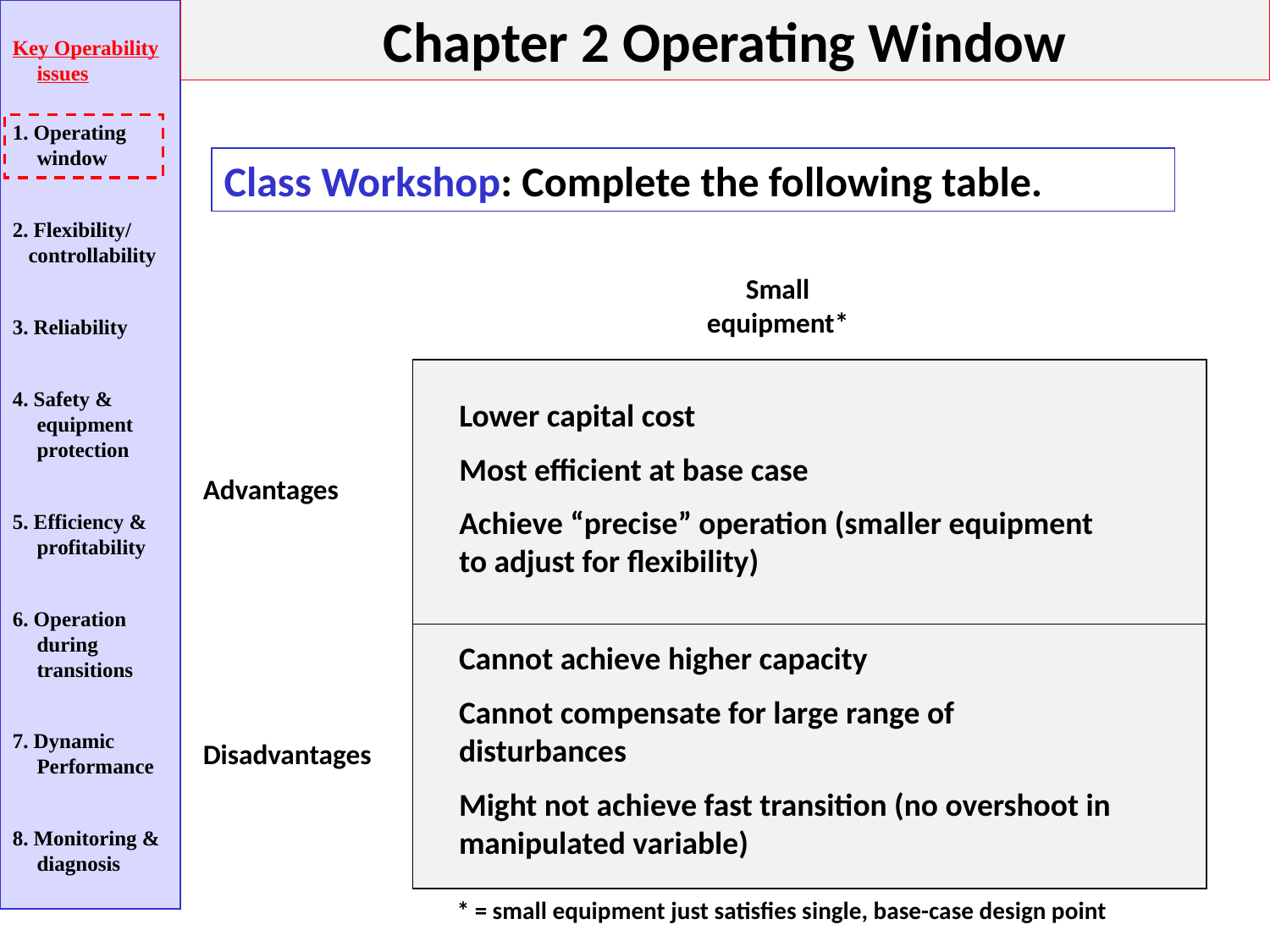

Chapter 2 Operating Window

Key Operability issues

1. Operating window

2. Flexibility/
   controllability

3. Reliability

4. Safety & equipment protection

5. Efficiency & profitability

6. Operation during transitions

7. Dynamic Performance

8. Monitoring & diagnosis

Class Workshop: Complete the following table.
Small equipment*

Lower capital cost
Most efficient at base case
Achieve “precise” operation (smaller equipment to adjust for flexibility)
Advantages

Cannot achieve higher capacity
Cannot compensate for large range of disturbances
Might not achieve fast transition (no overshoot in manipulated variable)
Disadvantages
* = small equipment just satisfies single, base-case design point